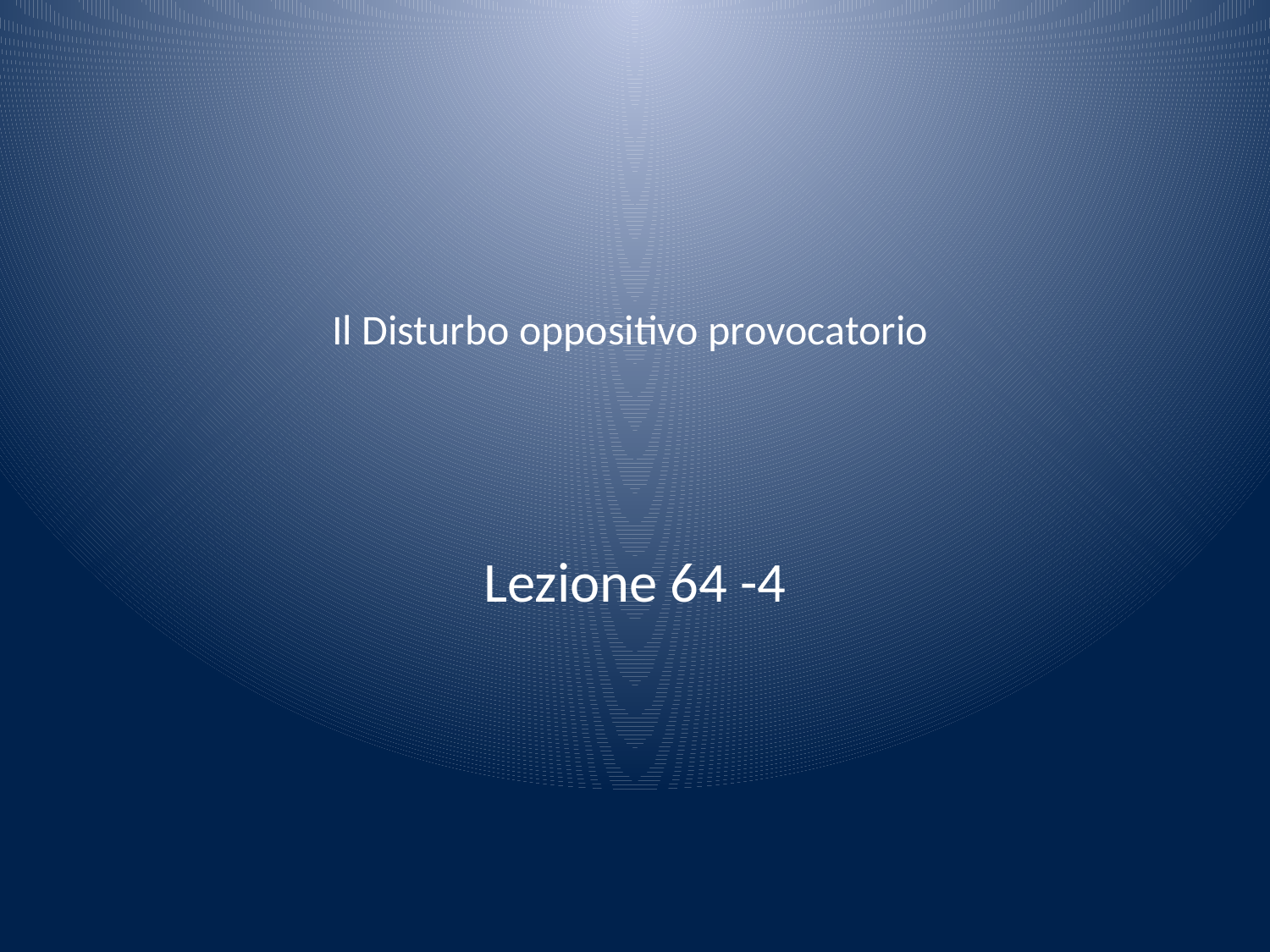

# Il Disturbo oppositivo provocatorio
Lezione 64 -4